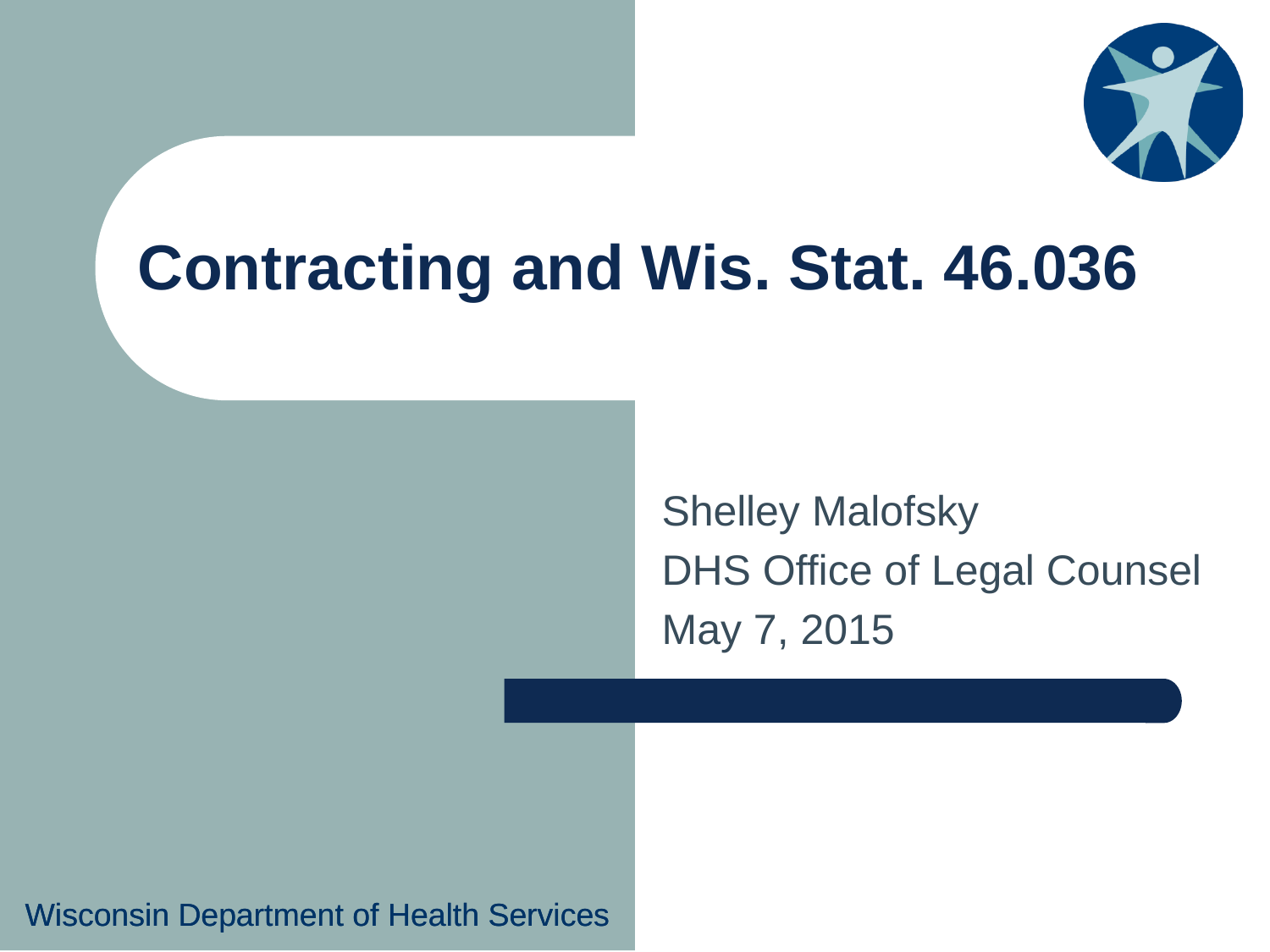

# Contracting and Wis. Stat. 46.036
Shelley Malofsky
DHS Office of Legal Counsel
May 7, 2015
Wisconsin Department of Health Services